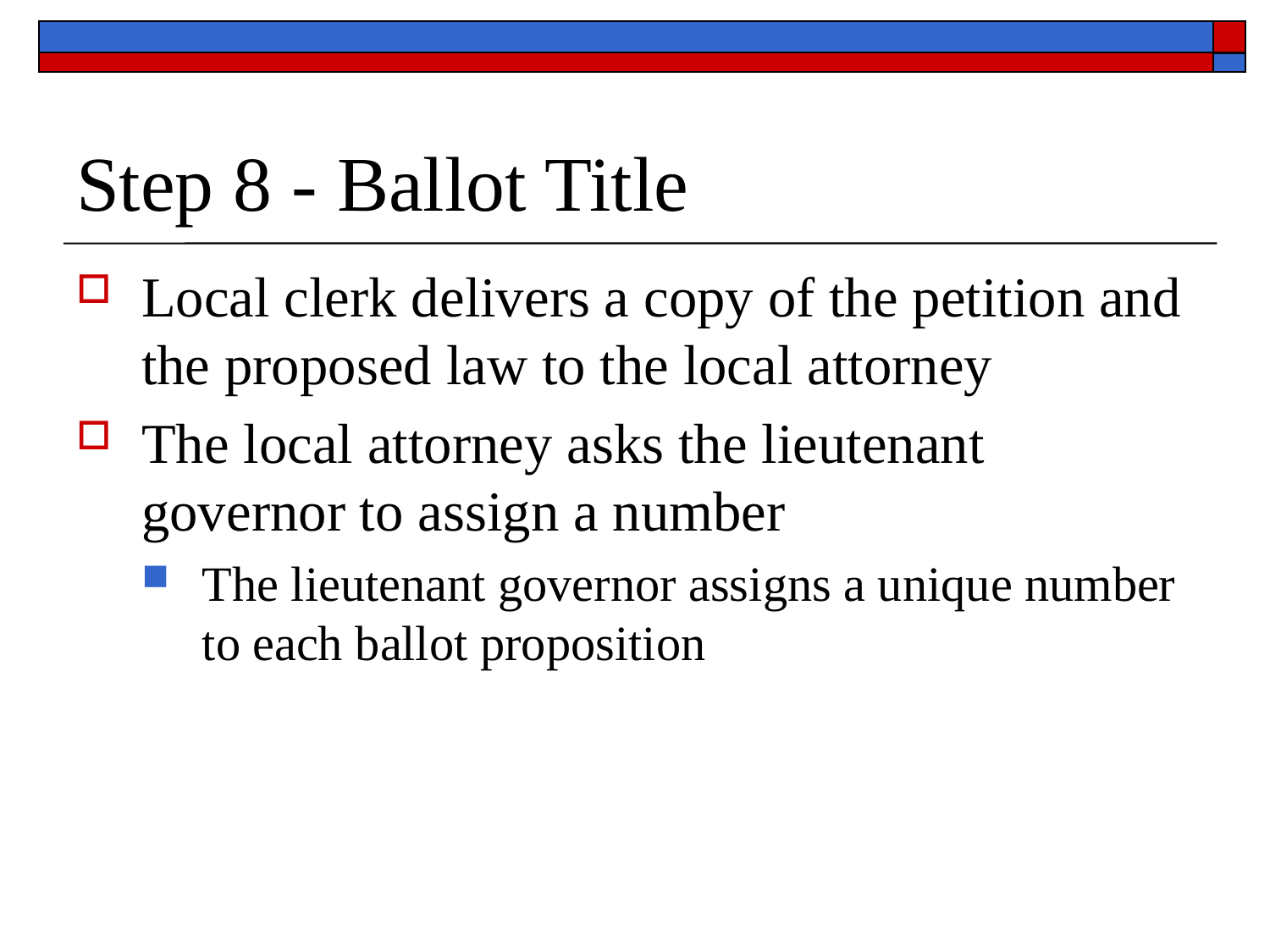

# Step 8 - Ballot Title
Local clerk delivers a copy of the petition and the proposed law to the local attorney
The local attorney asks the lieutenant governor to assign a number
The lieutenant governor assigns a unique number to each ballot proposition